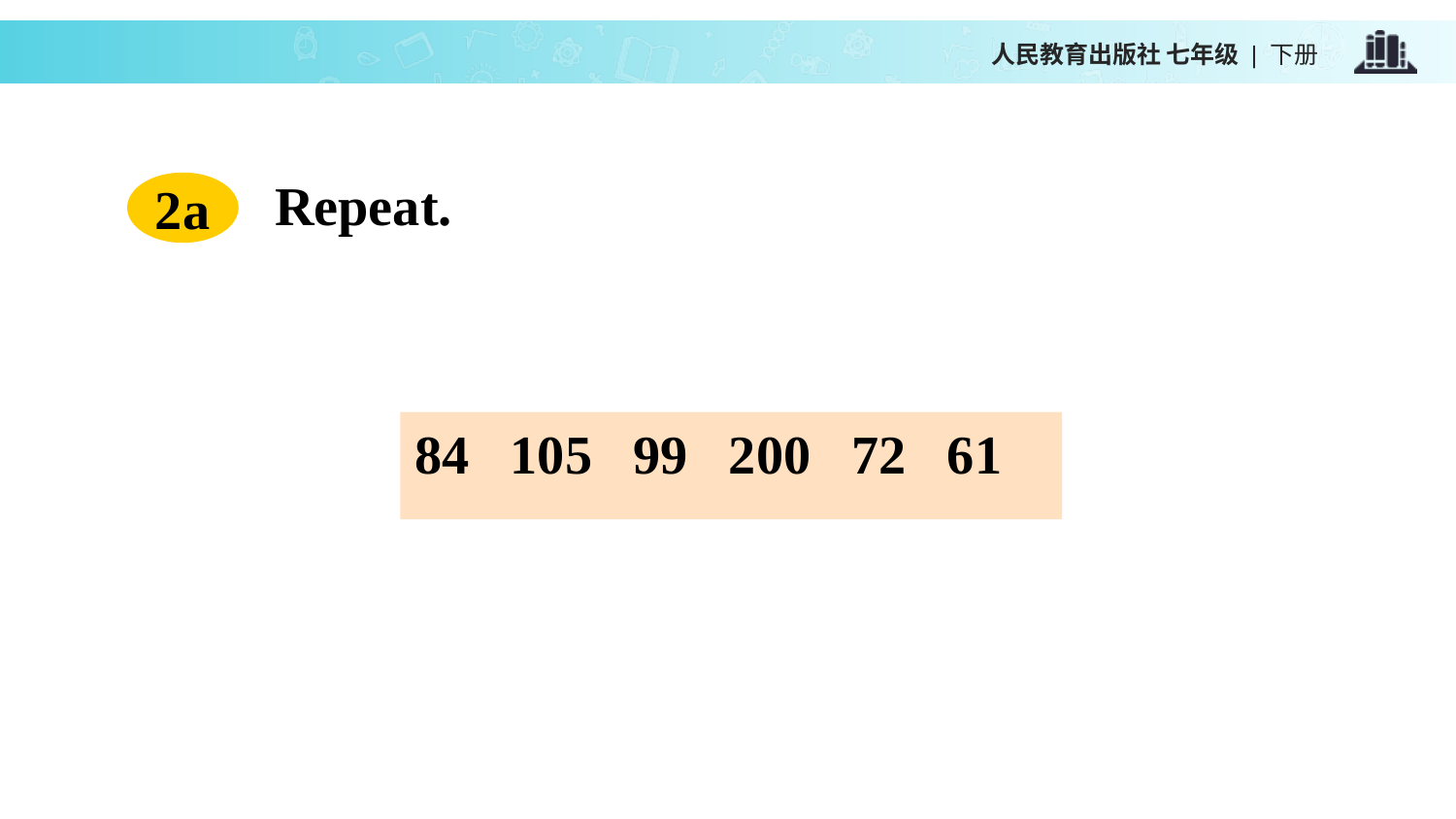

Repeat.
2a
84   105   99   200   72   61